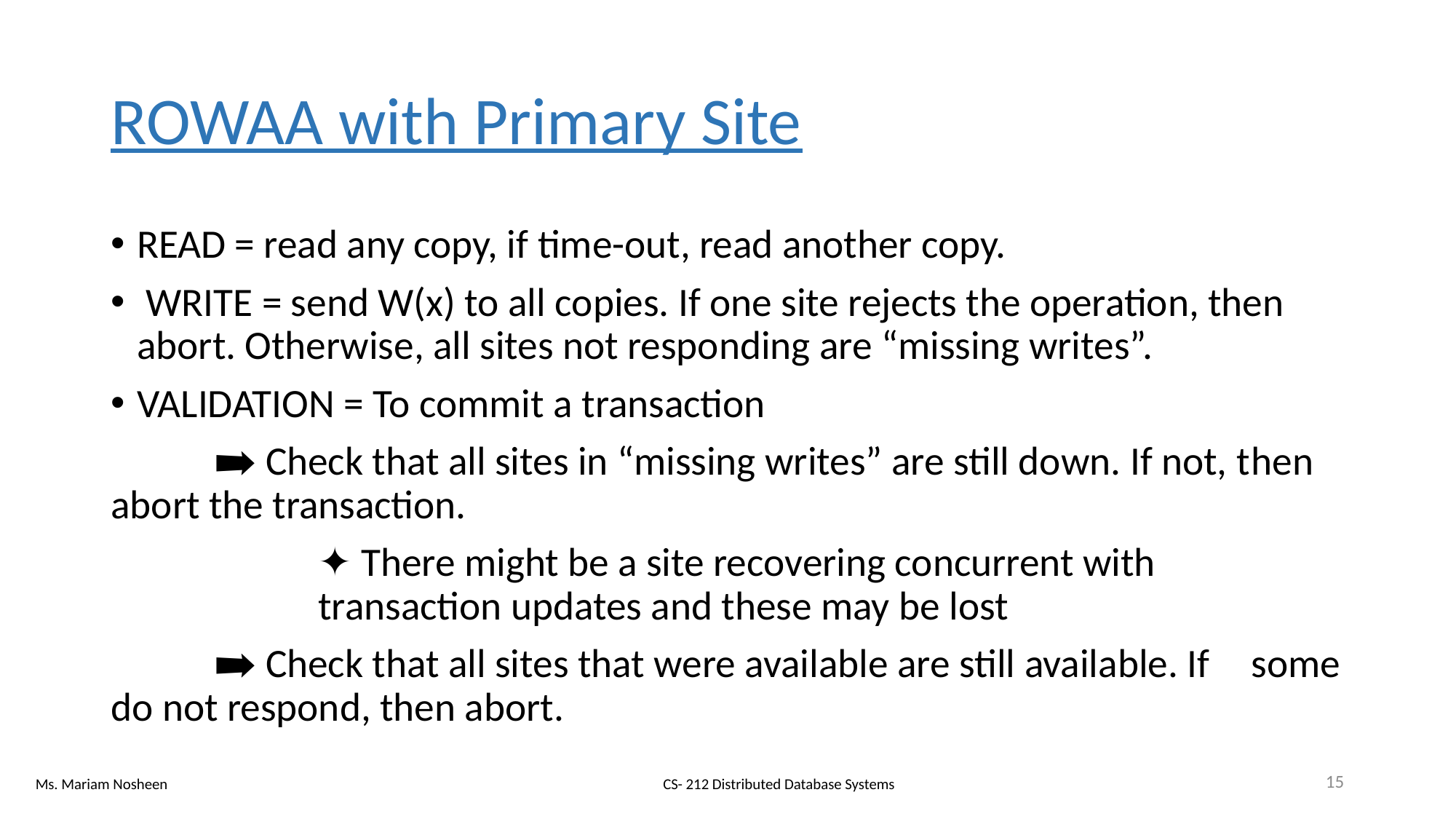

# ROWAA with Primary Site
READ = read any copy, if time-out, read another copy.
 WRITE = send W(x) to all copies. If one site rejects the operation, then abort. Otherwise, all sites not responding are “missing writes”.
VALIDATION = To commit a transaction
	➡ Check that all sites in “missing writes” are still down. If not, t	hen abort the transaction.
		✦ There might be a site recovering concurrent with 			transaction updates and these may be lost
	➡ Check that all sites that were available are still available. If 	some do not respond, then abort.
15
CS- 212 Distributed Database Systems
Ms. Mariam Nosheen